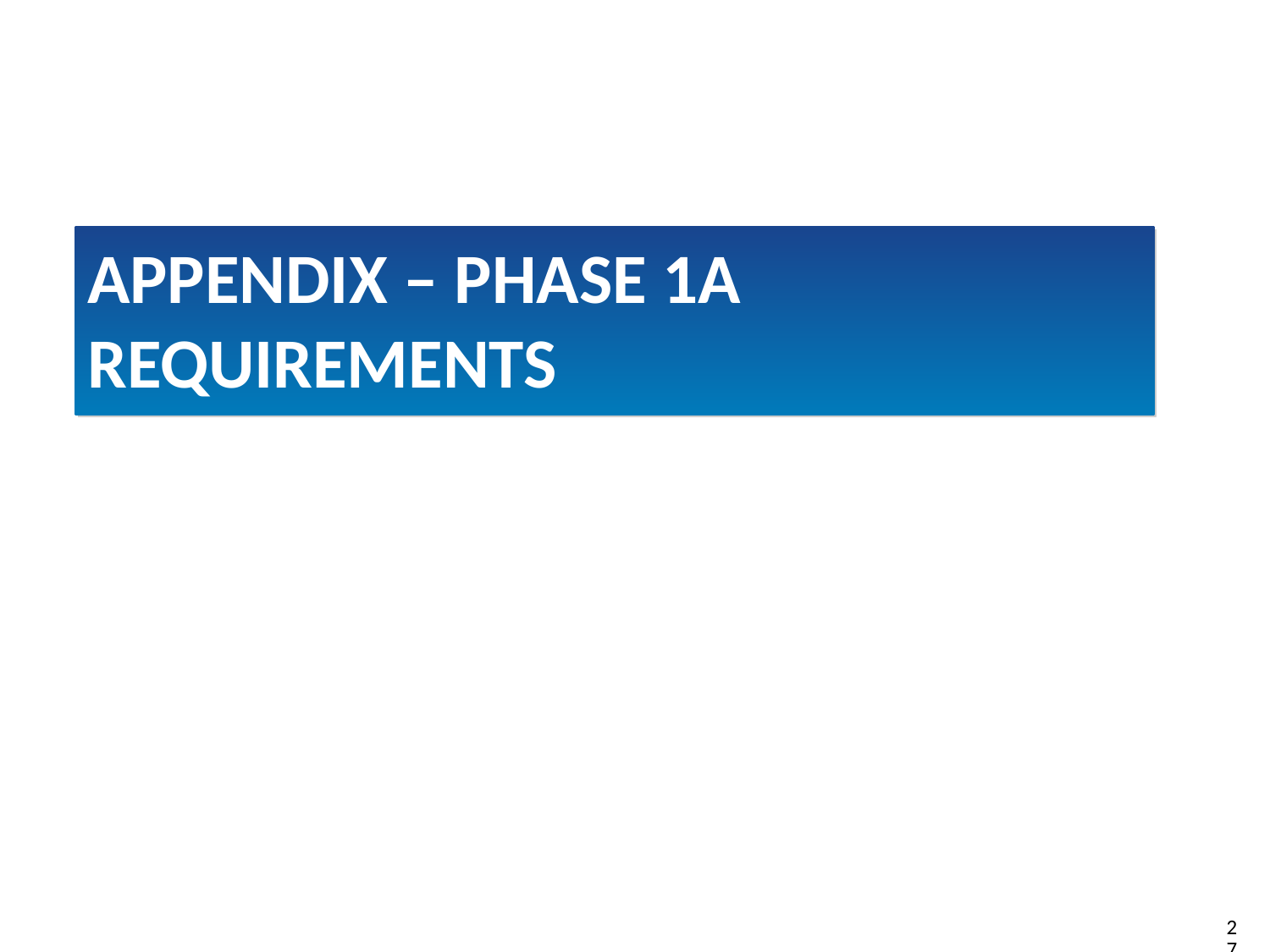

# APPENDIX – phase 1a requirements

27